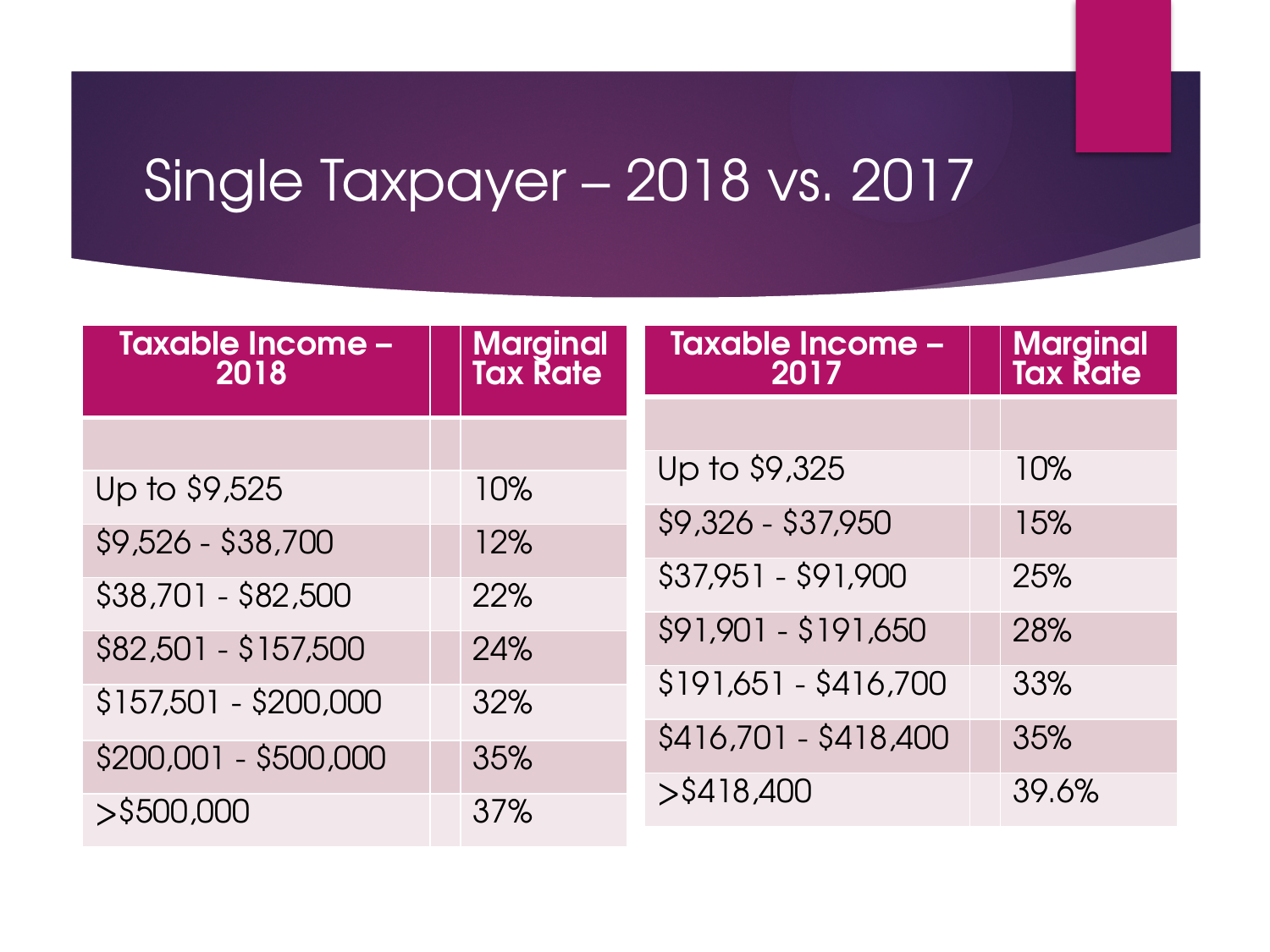

# Single Taxpayer – 2018 vs. 2017
| Taxable Income – 2018 |  | Marginal Tax Rate |
| --- | --- | --- |
|  |  |  |
| Up to $9,525 |  | 10% |
| $9,526 - $38,700 |  | 12% |
| $38,701 - $82,500 |  | 22% |
| $82,501 - $157,500 |  | 24% |
| $157,501 - $200,000 |  | 32% |
| $200,001 - $500,000 |  | 35% |
| >$500,000 |  | 37% |
| Taxable Income – 2017 |  | Marginal Tax Rate |
| --- | --- | --- |
|  |  |  |
| Up to $9,325 |  | 10% |
| $9,326 - $37,950 |  | 15% |
| $37,951 - $91,900 |  | 25% |
| $91,901 - $191,650 |  | 28% |
| $191,651 - $416,700 |  | 33% |
| $416,701 - $418,400 |  | 35% |
| >$418,400 |  | 39.6% |